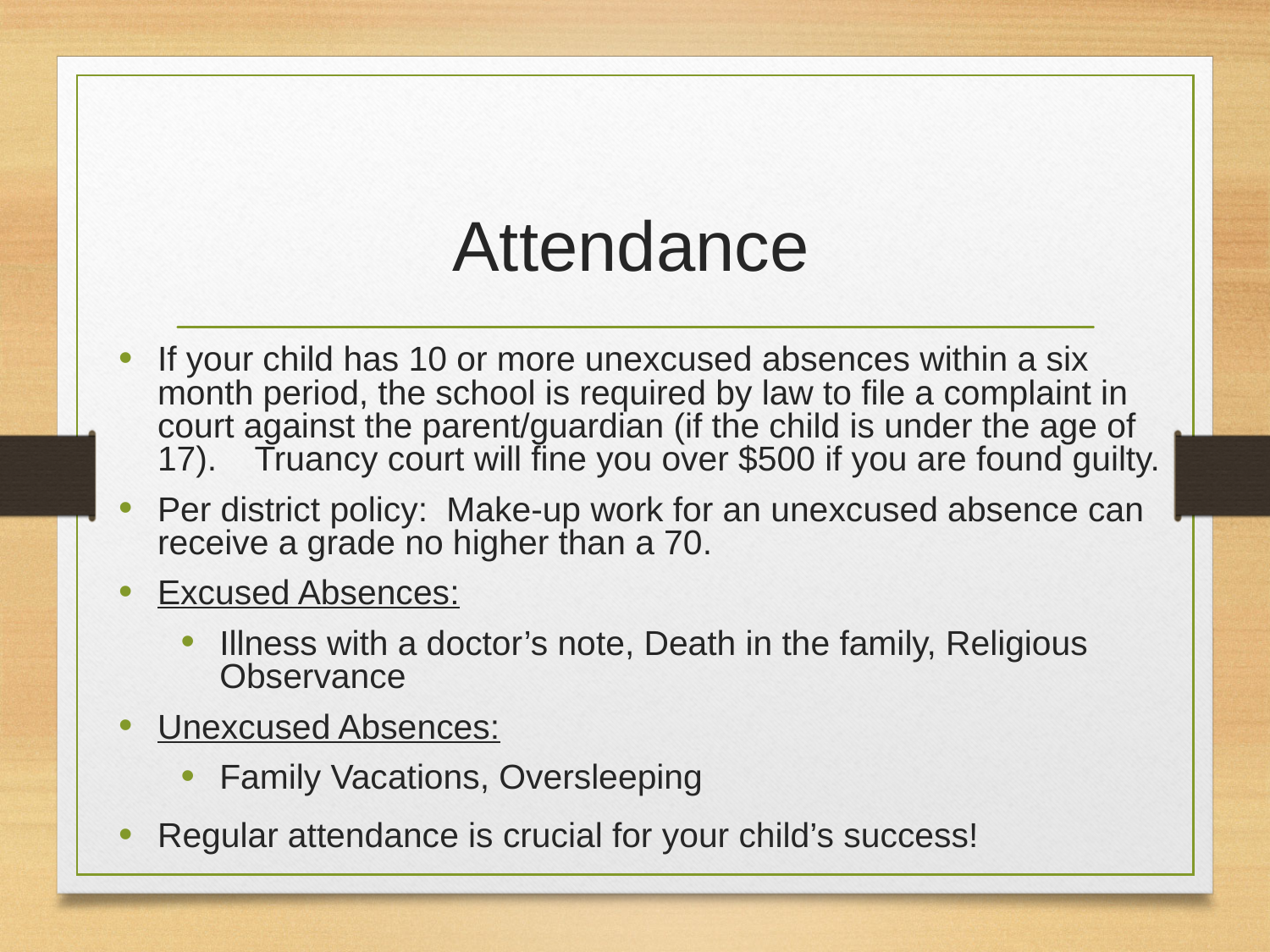

# Attendance
If your child has 10 or more unexcused absences within a six month period, the school is required by law to file a complaint in court against the parent/guardian (if the child is under the age of 17).    Truancy court will fine you over $500 if you are found guilty.
Per district policy:  Make-up work for an unexcused absence can receive a grade no higher than a 70.
Excused Absences:
Illness with a doctor’s note, Death in the family, Religious Observance
Unexcused Absences:
Family Vacations, Oversleeping
Regular attendance is crucial for your child’s success!